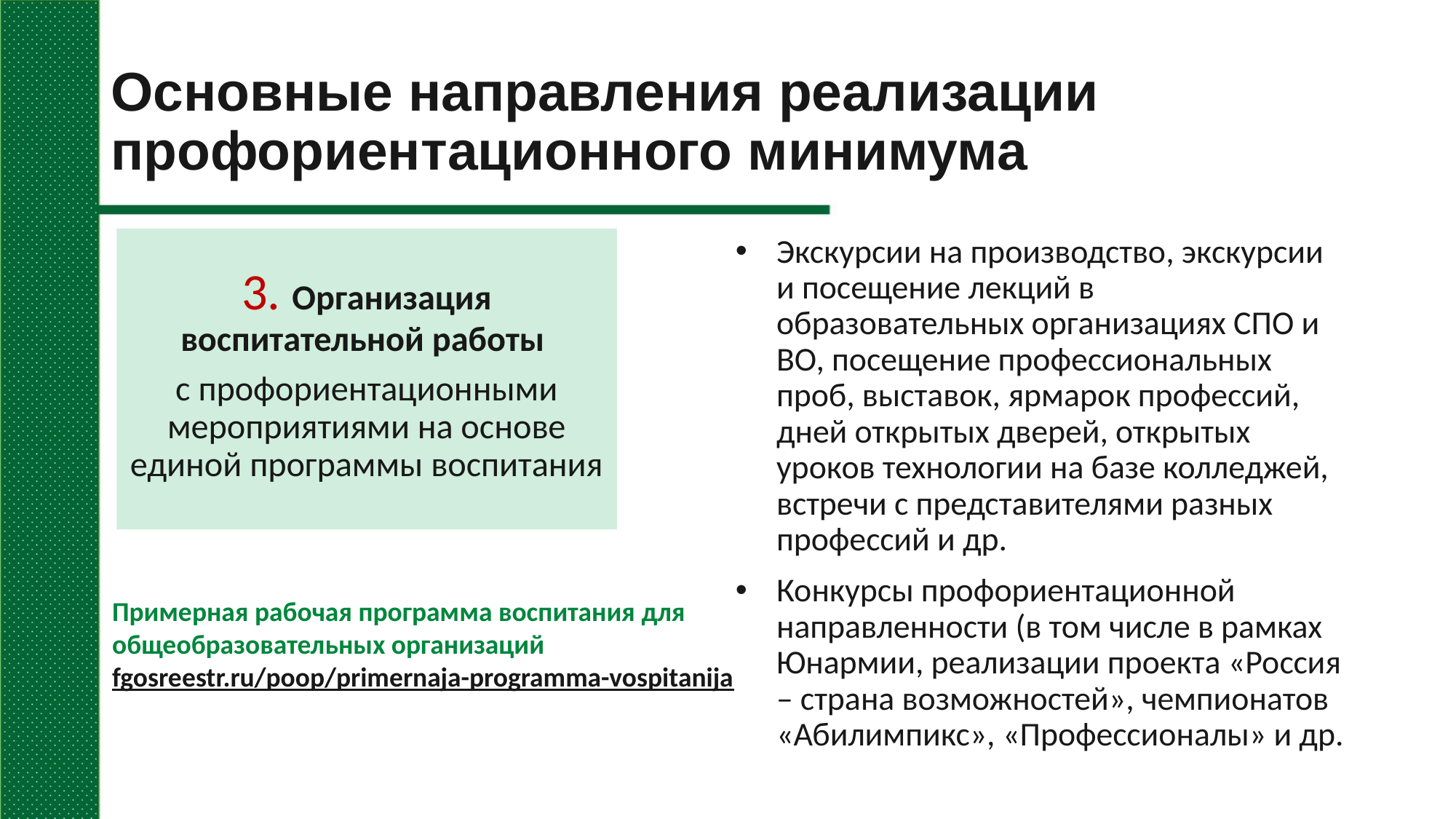

# Основные направления реализации профориентационного минимума

3. Организация воспитательной работы
с профориентационными мероприятиями на основе единой программы воспитания
Экскурсии на производство, экскурсии и посещение лекций в образовательных организациях СПО и ВО, посещение профессиональных проб, выставок, ярмарок профессий, дней открытых дверей, открытых уроков технологии на базе колледжей, встречи с представителями разных профессий и др.
Конкурсы профориентационной направленности (в том числе в рамках Юнармии, реализации проекта «Россия – страна возможностей», чемпионатов «Абилимпикс», «Профессионалы» и др.
Примерная рабочая программа воспитания для общеобразовательных организаций fgosreestr.ru/poop/primernaja-programma-vospitanija